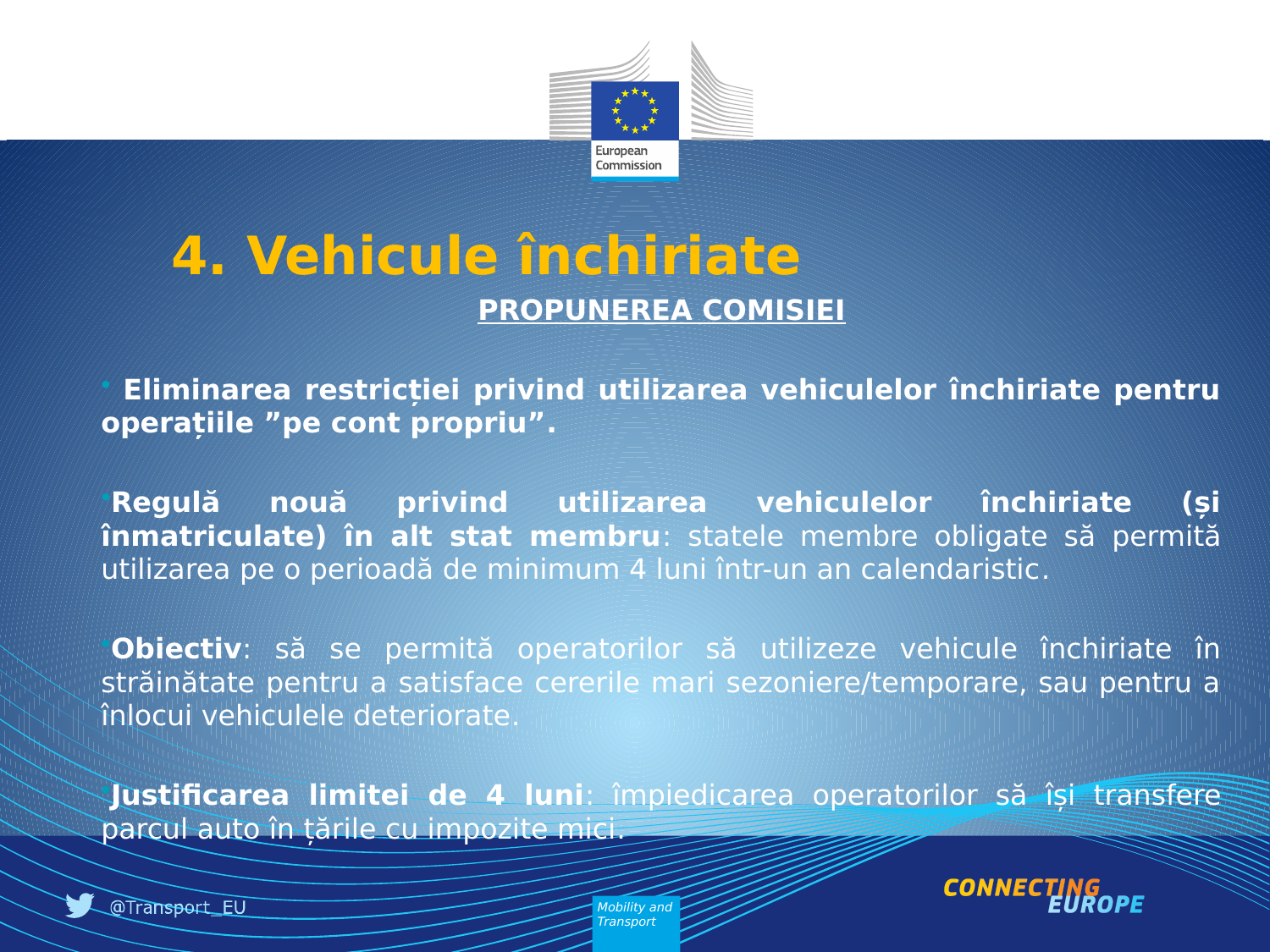

4. Vehicule închiriate
PROPUNEREA COMISIEI

 Eliminarea restricției privind utilizarea vehiculelor închiriate pentru operațiile ”pe cont propriu”.

Regulă nouă privind utilizarea vehiculelor închiriate (și înmatriculate) în alt stat membru: statele membre obligate să permită utilizarea pe o perioadă de minimum 4 luni într-un an calendaristic.

Obiectiv: să se permită operatorilor să utilizeze vehicule închiriate în străinătate pentru a satisface cererile mari sezoniere/temporare, sau pentru a înlocui vehiculele deteriorate.

Justificarea limitei de 4 luni: împiedicarea operatorilor să își transfere parcul auto în țările cu impozite mici.